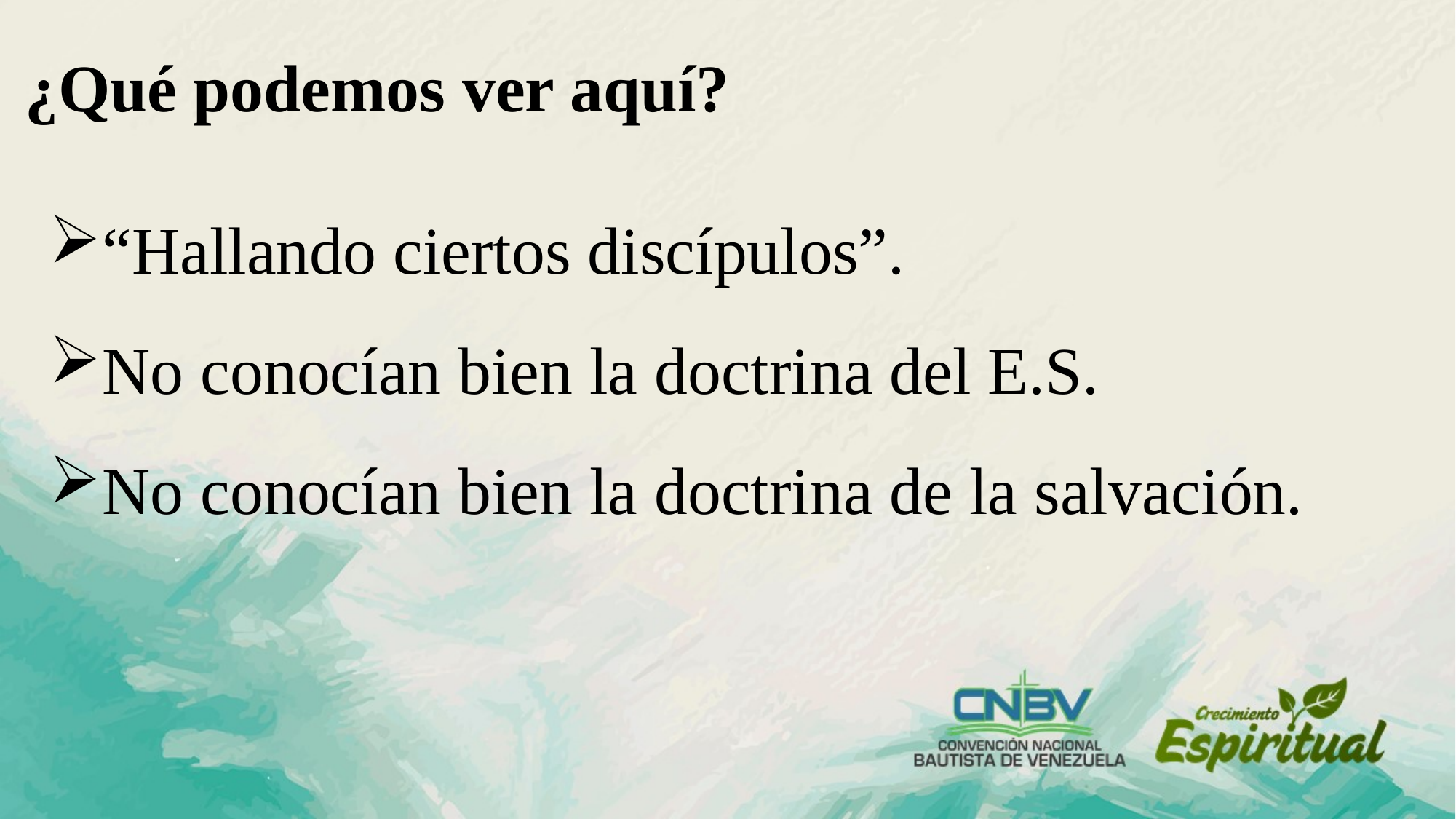

¿Qué podemos ver aquí?
“Hallando ciertos discípulos”.
No conocían bien la doctrina del E.S.
No conocían bien la doctrina de la salvación.